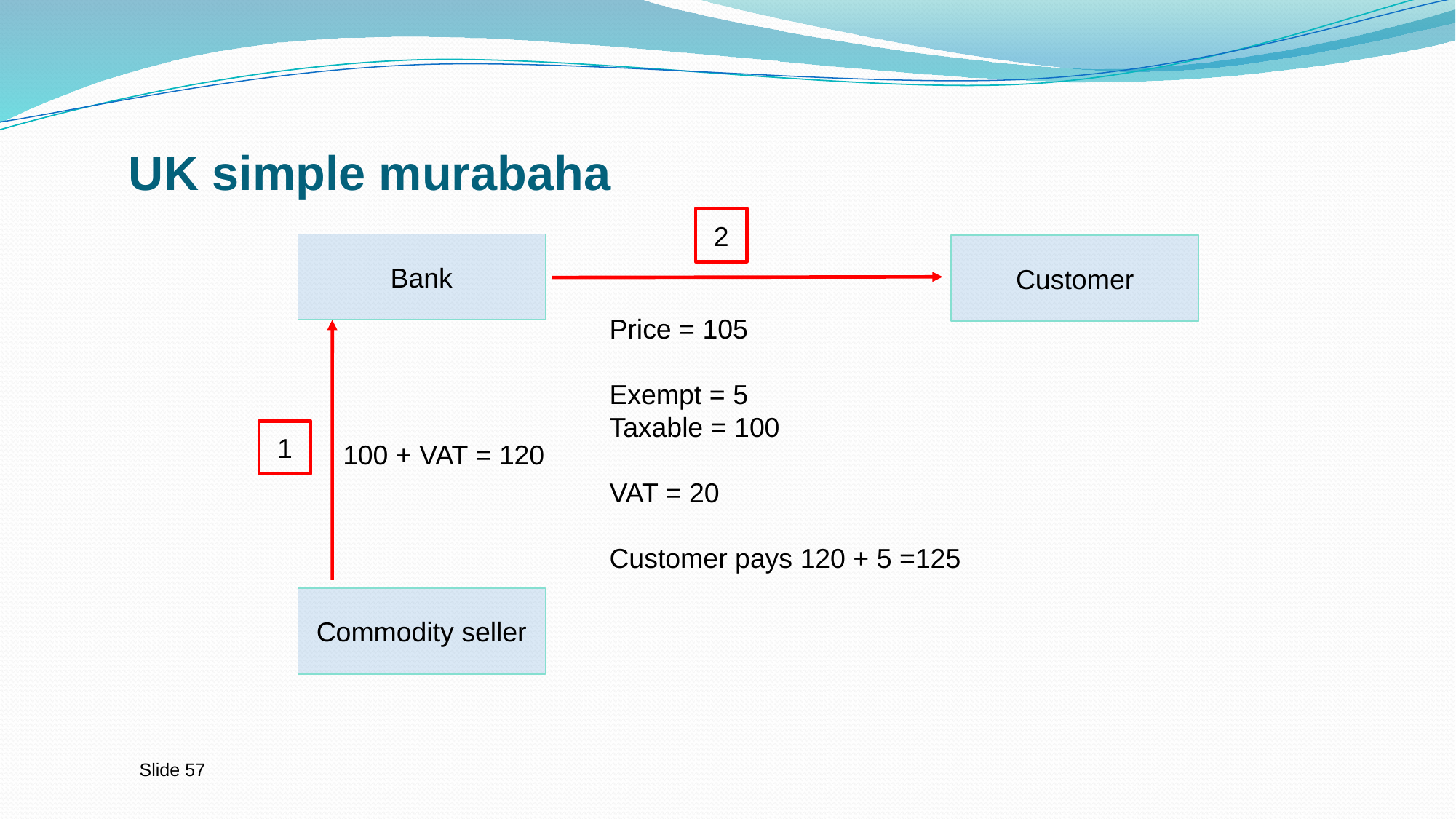

# UK simple murabaha
2
Bank
Customer

Price = 105

Exempt = 5
Taxable = 100

VAT = 20

Customer pays 120 + 5 =125

1
100 + VAT = 120
Commodity seller
Slide 57